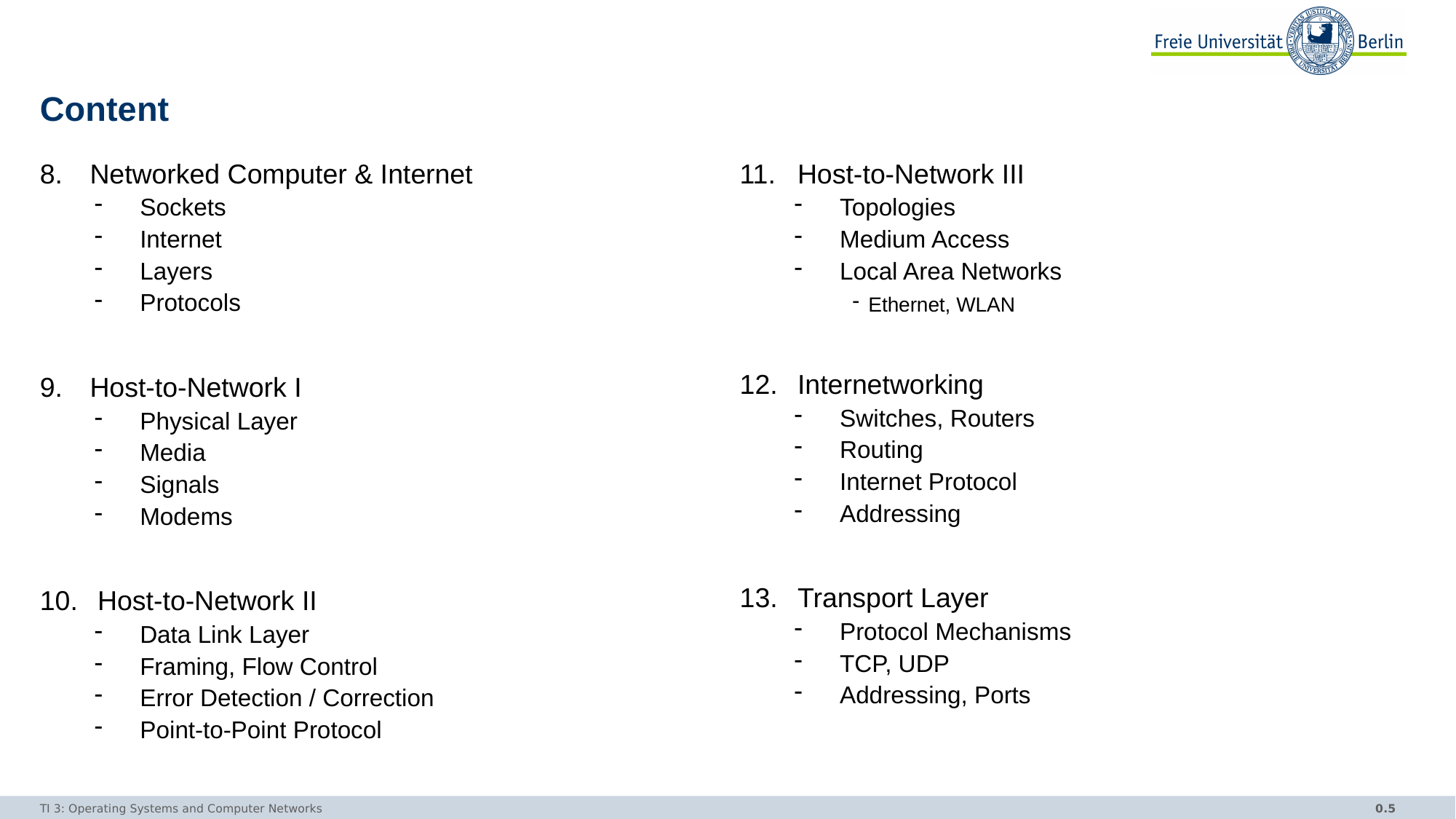

# Content
Networked Computer & Internet
Sockets
Internet
Layers
Protocols

Host-to-Network I
Physical Layer
Media
Signals
Modems

 Host-to-Network II
Data Link Layer
Framing, Flow Control
Error Detection / Correction
Point-to-Point Protocol

 Host-to-Network III
Topologies
Medium Access
Local Area Networks
Ethernet, WLAN

 Internetworking
Switches, Routers
Routing
Internet Protocol
Addressing

 Transport Layer
Protocol Mechanisms
TCP, UDP
Addressing, Ports
TI 3: Operating Systems and Computer Networks